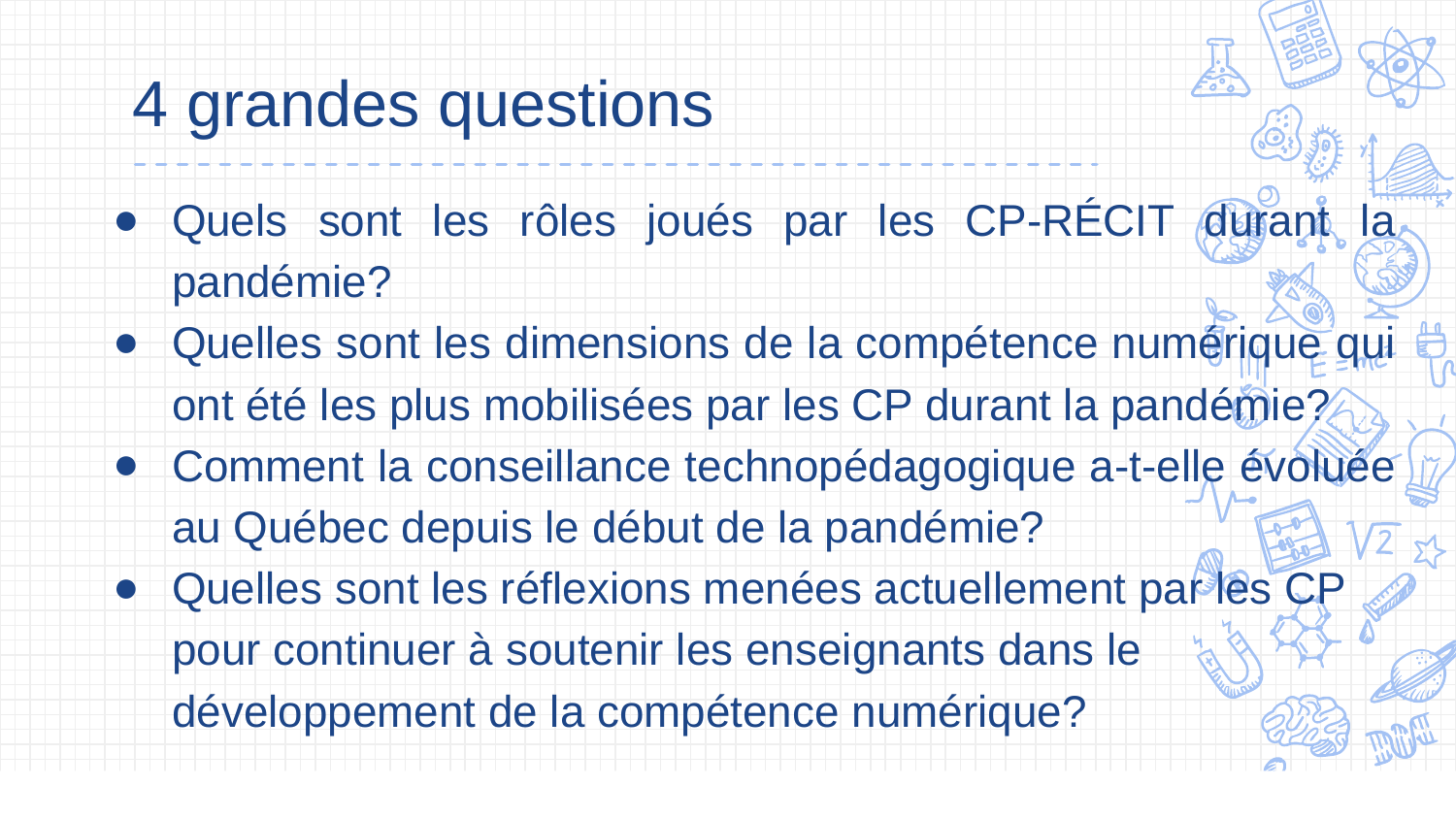

4 grandes questions
Quels sont les rôles joués par les CP-RÉCIT durant la pandémie?
Quelles sont les dimensions de la compétence numérique qui ont été les plus mobilisées par les CP durant la pandémie?
Comment la conseillance technopédagogique a-t-elle évoluée au Québec depuis le début de la pandémie?
Quelles sont les réflexions menées actuellement par les CP pour continuer à soutenir les enseignants dans le développement de la compétence numérique?